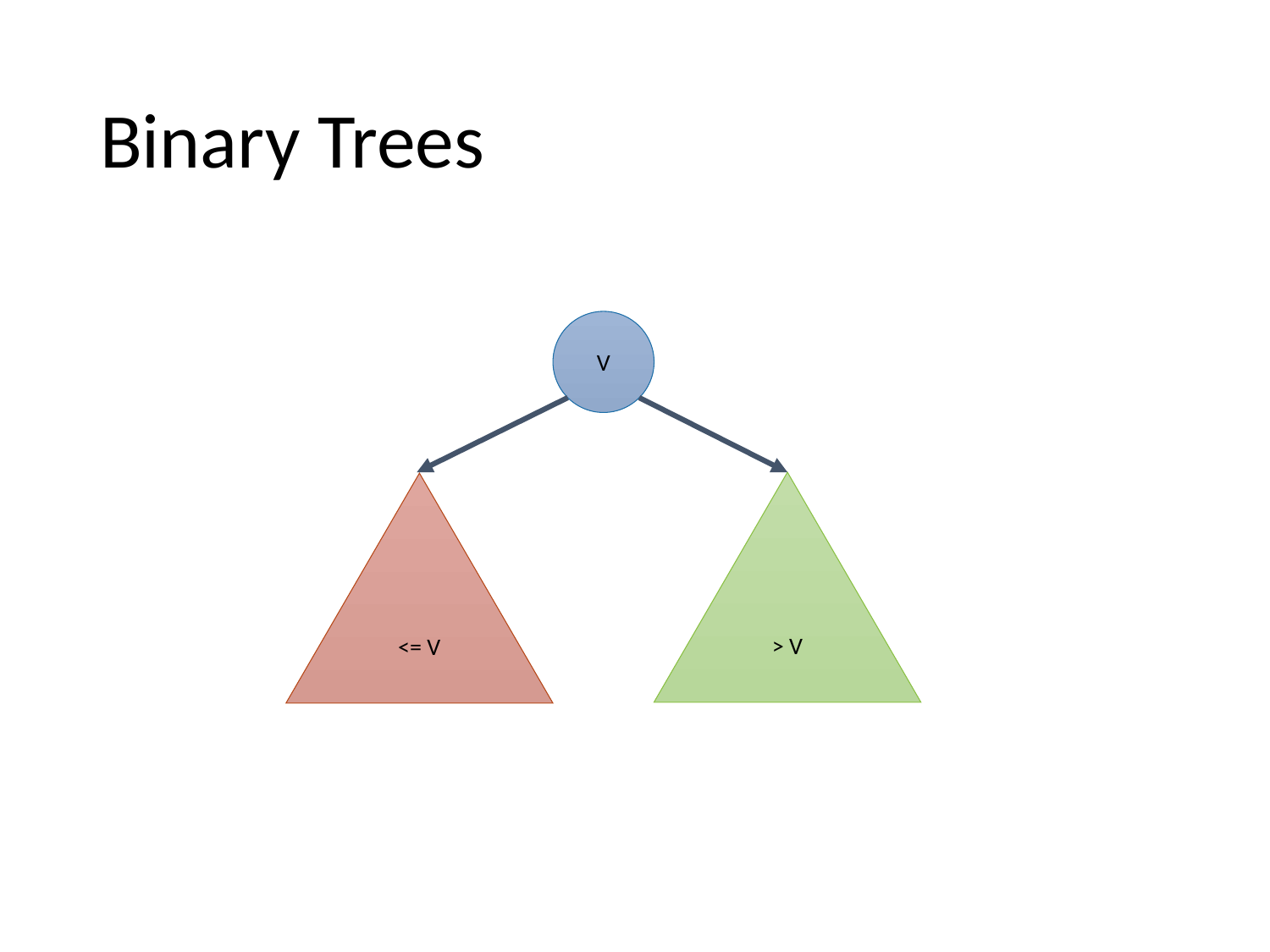

# Binary Trees
V
> V
<= V